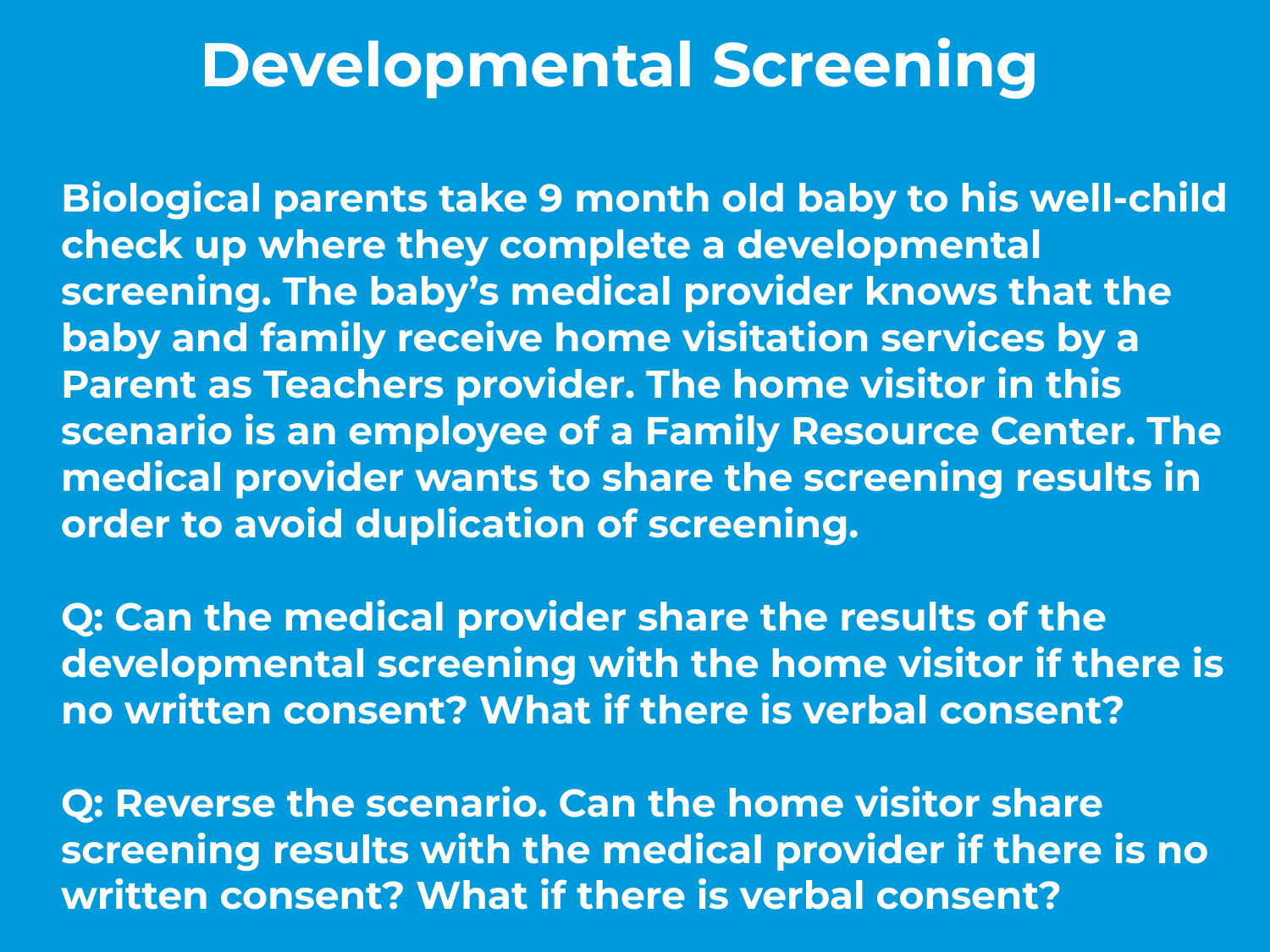

Developmental Screening

Biological parents take 9 month old baby to his well-child check up where they complete a developmental screening. The baby’s medical provider knows that the baby and family receive home visitation services by a Parent as Teachers provider. The home visitor in this scenario is an employee of a Family Resource Center. The medical provider wants to share the screening results in order to avoid duplication of screening.

Q: Can the medical provider share the results of the developmental screening with the home visitor if there is no written consent? What if there is verbal consent?

Q: Reverse the scenario. Can the home visitor share screening results with the medical provider if there is no written consent? What if there is verbal consent?